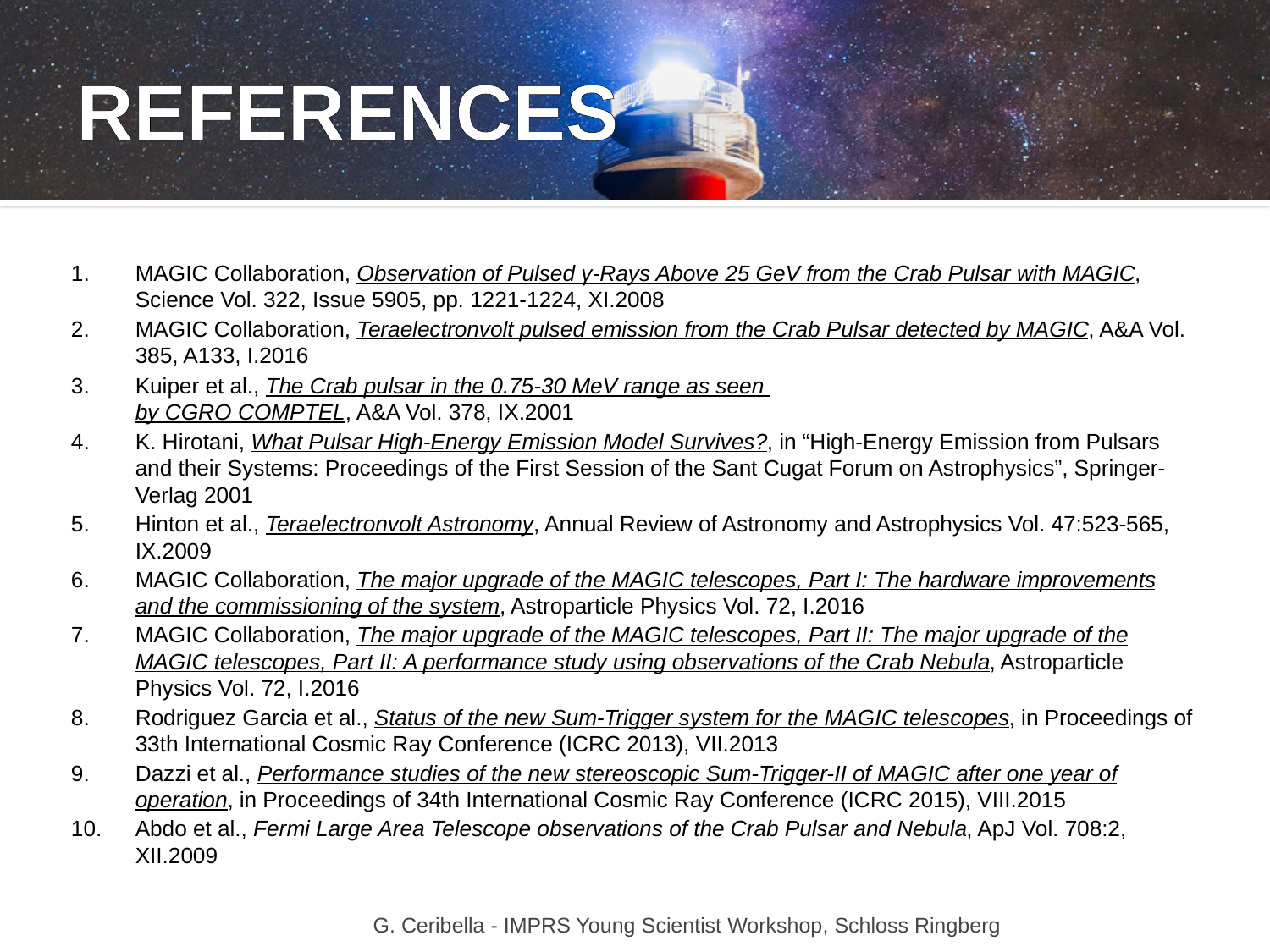

# REFERENCES
MAGIC Collaboration, Observation of Pulsed γ-Rays Above 25 GeV from the Crab Pulsar with MAGIC, Science Vol. 322, Issue 5905, pp. 1221-1224, XI.2008
MAGIC Collaboration, Teraelectronvolt pulsed emission from the Crab Pulsar detected by MAGIC, A&A Vol. 385, A133, I.2016
Kuiper et al., The Crab pulsar in the 0.75-30 MeV range as seen
by CGRO COMPTEL, A&A Vol. 378, IX.2001
K. Hirotani, What Pulsar High-Energy Emission Model Survives?, in “High-Energy Emission from Pulsars and their Systems: Proceedings of the First Session of the Sant Cugat Forum on Astrophysics”, Springer-Verlag 2001
Hinton et al., Teraelectronvolt Astronomy, Annual Review of Astronomy and Astrophysics Vol. 47:523-565, IX.2009
MAGIC Collaboration, The major upgrade of the MAGIC telescopes, Part I: The hardware improvements and the commissioning of the system, Astroparticle Physics Vol. 72, I.2016
MAGIC Collaboration, The major upgrade of the MAGIC telescopes, Part II: The major upgrade of the MAGIC telescopes, Part II: A performance study using observations of the Crab Nebula, Astroparticle Physics Vol. 72, I.2016
Rodriguez Garcia et al., Status of the new Sum-Trigger system for the MAGIC telescopes, in Proceedings of 33th International Cosmic Ray Conference (ICRC 2013), VII.2013
Dazzi et al., Performance studies of the new stereoscopic Sum-Trigger-II of MAGIC after one year of operation, in Proceedings of 34th International Cosmic Ray Conference (ICRC 2015), VIII.2015
Abdo et al., Fermi Large Area Telescope observations of the Crab Pulsar and Nebula, ApJ Vol. 708:2, XII.2009

G. Ceribella - IMPRS Young Scientist Workshop, Schloss Ringberg